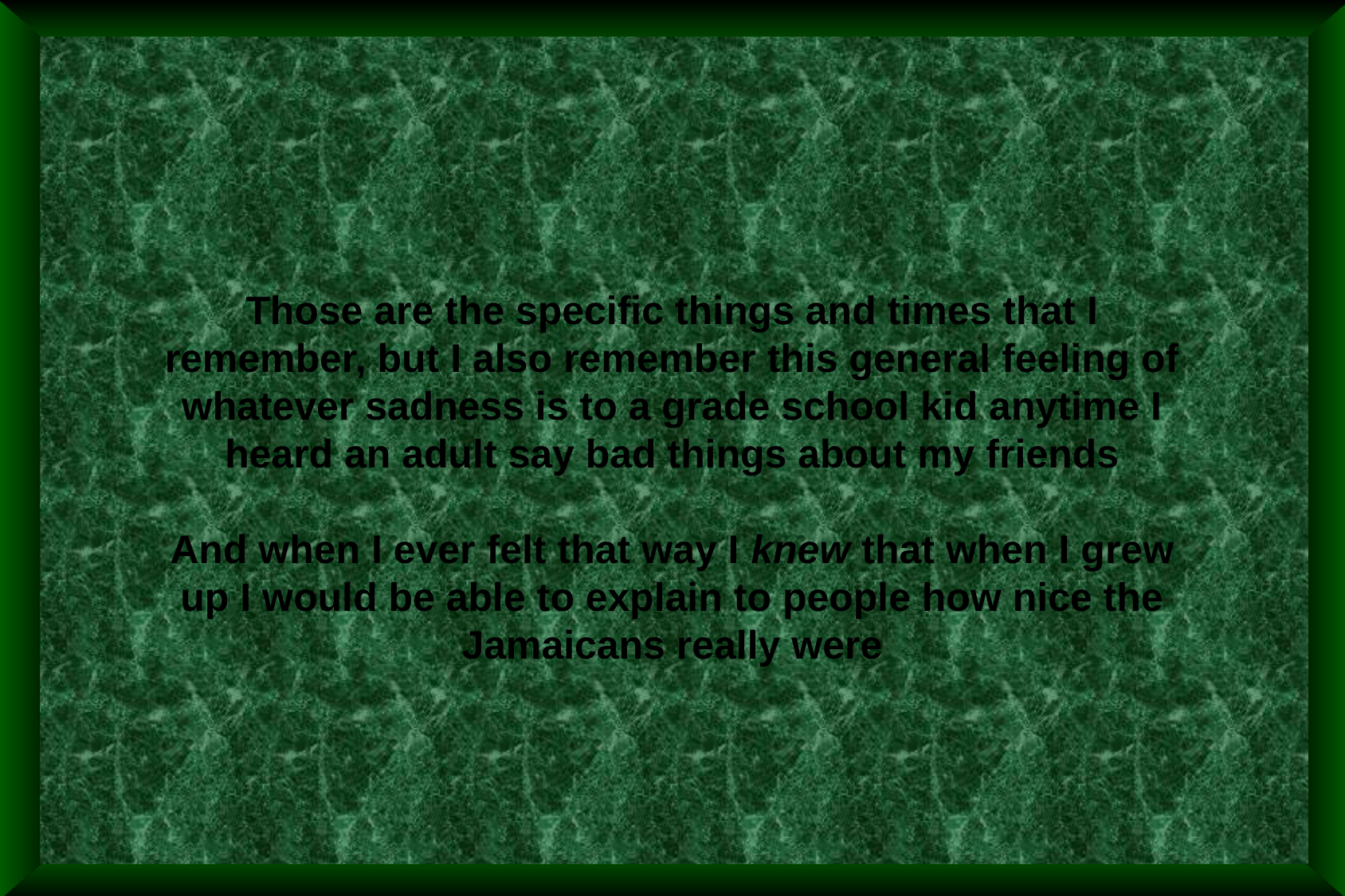

Those are the specific things and times that I remember, but I also remember this general feeling of whatever sadness is to a grade school kid anytime I heard an adult say bad things about my friends

And when I ever felt that way I knew that when I grew up I would be able to explain to people how nice the Jamaicans really were